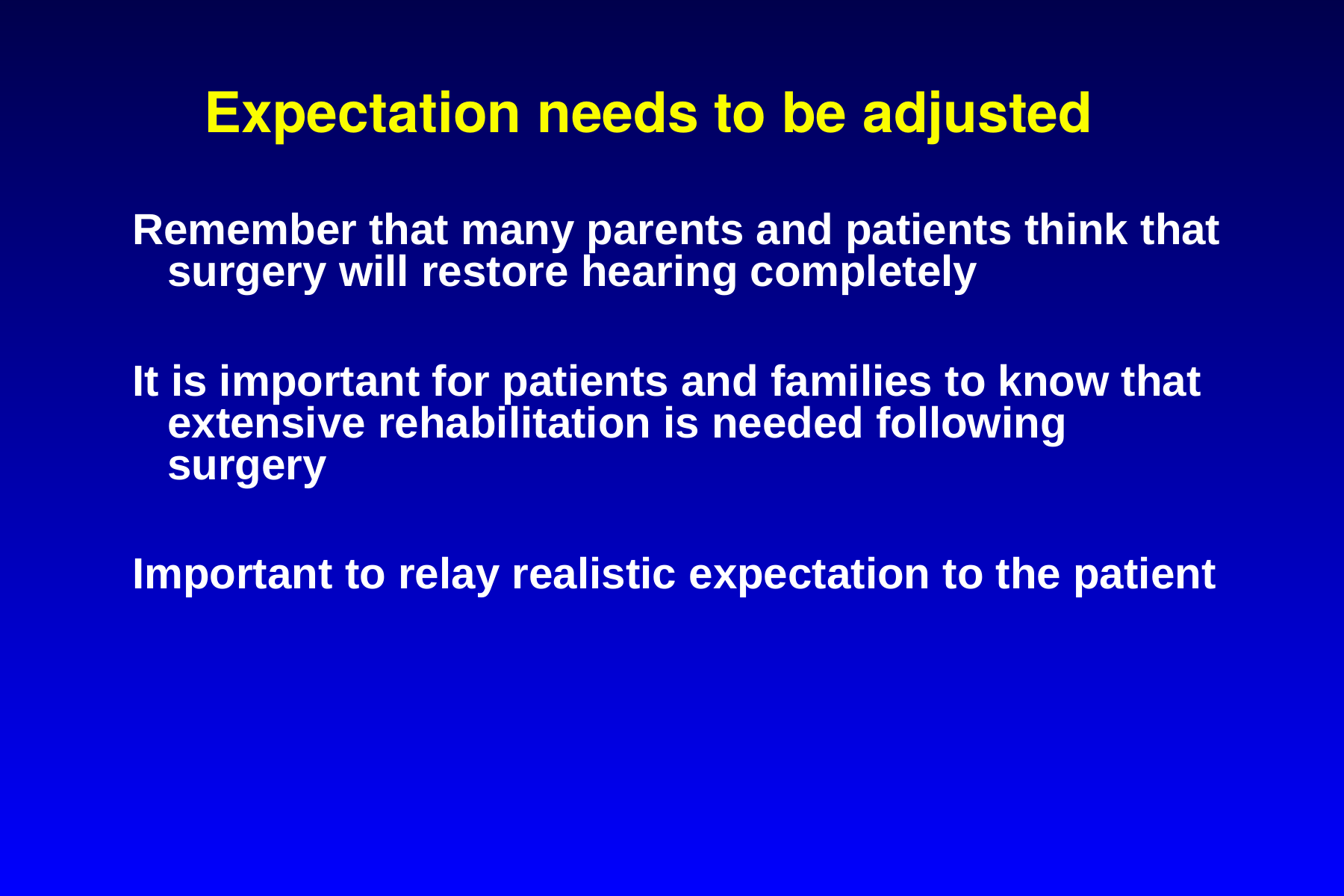

Expectation needs to be adjusted
Remember that many parents and patients think that surgery will restore hearing completely

It is important for patients and families to know that extensive rehabilitation is needed following surgery

Important to relay realistic expectation to the patient